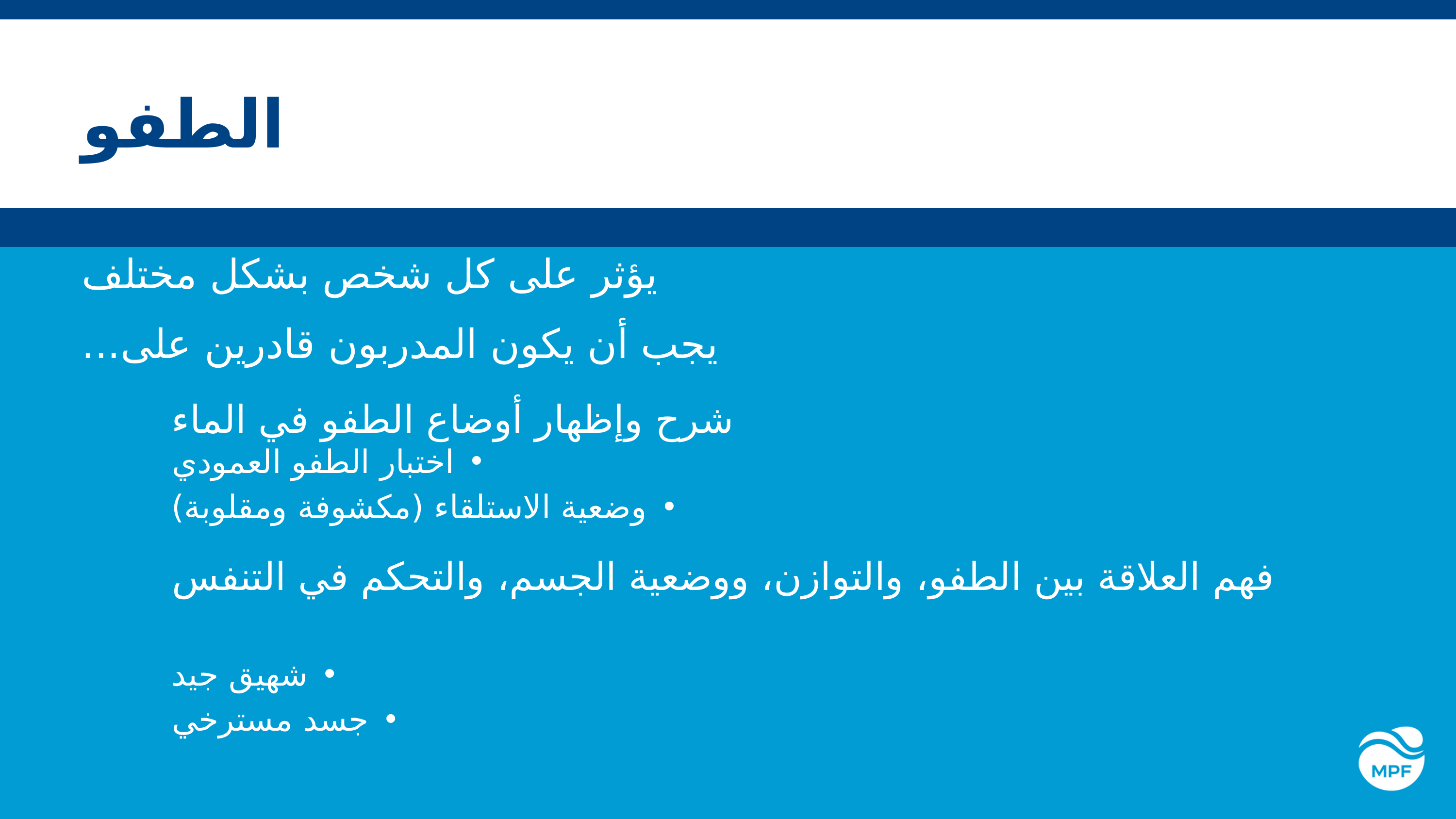

الطفو

يؤثر على كل شخص بشكل مختلف
يجب أن يكون المدربون قادرين على...
شرح وإظهار أوضاع الطفو في الماء

اختبار الطفو العمودي
وضعية الاستلقاء (مكشوفة ومقلوبة)
فهم العلاقة بين الطفو، والتوازن، ووضعية الجسم، والتحكم في التنفس

شهيق جيد
جسد مسترخي